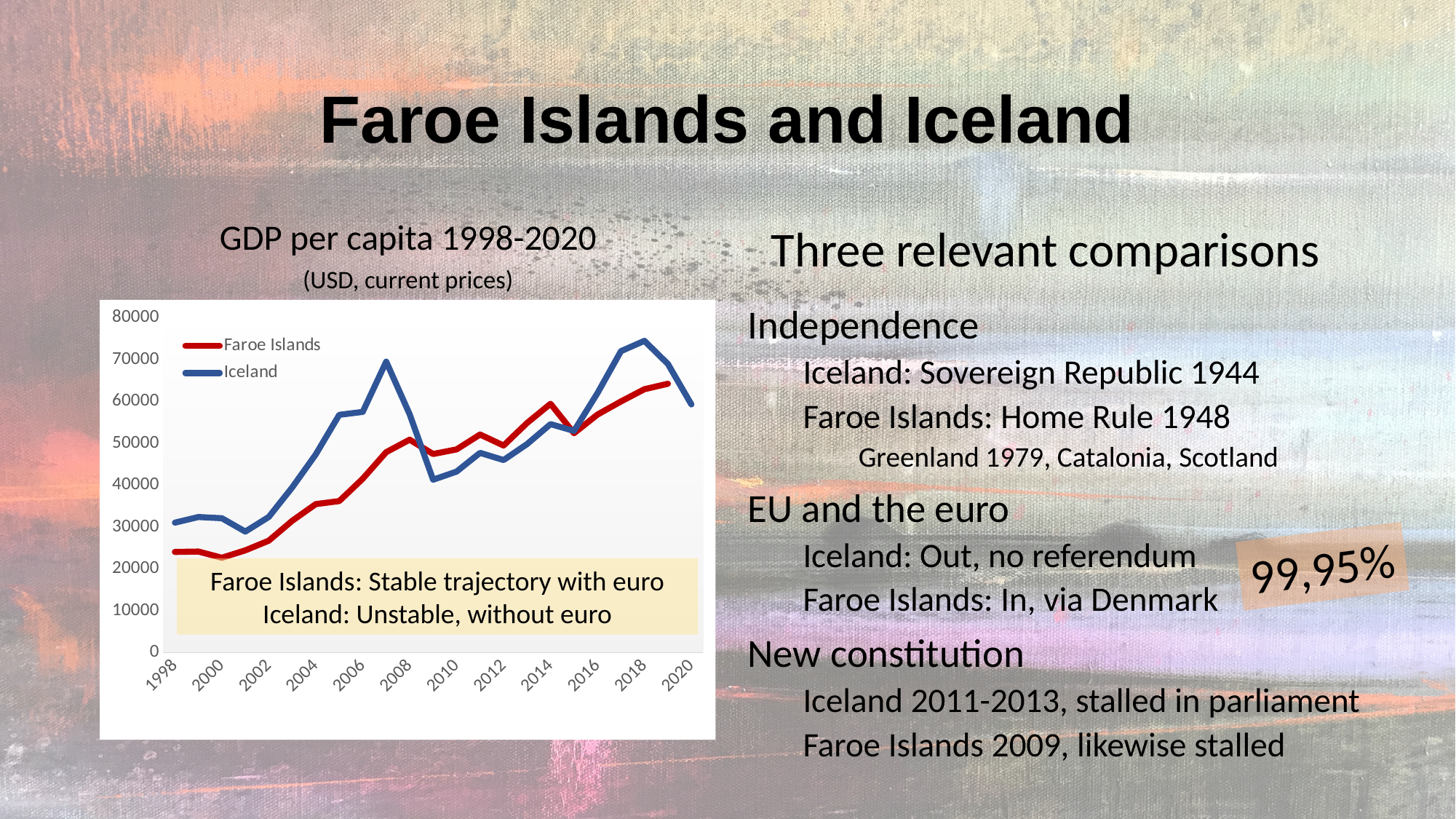

# Faroe Islands and Iceland
GDP per capita 1998-2020
(USD, current prices)
Three relevant comparisons

Independence
Iceland: Sovereign Republic 1944
Faroe Islands: Home Rule 1948
Greenland 1979, Catalonia, Scotland
EU and the euro
Iceland: Out, no referendum
Faroe Islands: In, via Denmark
New constitution
Iceland 2011-2013, stalled in parliament
Faroe Islands 2009, likewise stalled

### Chart

| Category | Faroe Islands | Iceland |
|---|---|---|
| 1998 | 24035.28964461103 | 31030.053598918115 |
| 1999 | 24129.412894584857 | 32381.625235648808 |
| 2000 | 22651.861984669802 | 32096.37226136954 |
| 2001 | 24418.7032800532 | 28897.44393969084 |
| 2002 | 26731.658568000385 | 32409.216149175325 |
| 2003 | 31493.31914693076 | 39476.69784866839 |
| 2004 | 35467.17546994428 | 47334.93065377233 |
| 2005 | 36198.54377430448 | 56794.85015889529 |
| 2006 | 41521.67505747834 | 57492.9342498703 |
| 2007 | 47885.69887868289 | 69495.7267376825 |
| 2008 | 50863.953789405416 | 56943.370446856316 |
| 2009 | 47441.915980887235 | 41301.273219718045 |
| 2010 | 48541.40119384843 | 43237.07294889581 |
| 2011 | 52092.60337913855 | 47714.59223084845 |
| 2012 | 49459.717233837175 | 45995.54787894672 |
| 2013 | 54843.31928522061 | 49804.982997837134 |
| 2014 | 59433.83457267584 | 54576.744814656486 |
| 2015 | 52400.29727638355 | 52951.68151108975 |
| 2016 | 56854.10265370599 | 61987.926362028345 |
| 2017 | 59993.09062665586 | 72010.14903162584 |
| 2018 | 62918.146193612054 | 74469.80405915591 |
| 2019 | 64225.26490498367 | 68941.46222723939 |
| 2020 | None | 59270.180051048315 |
99,95%
Faroe Islands: Stable trajectory with euro
Iceland: Unstable, without euro